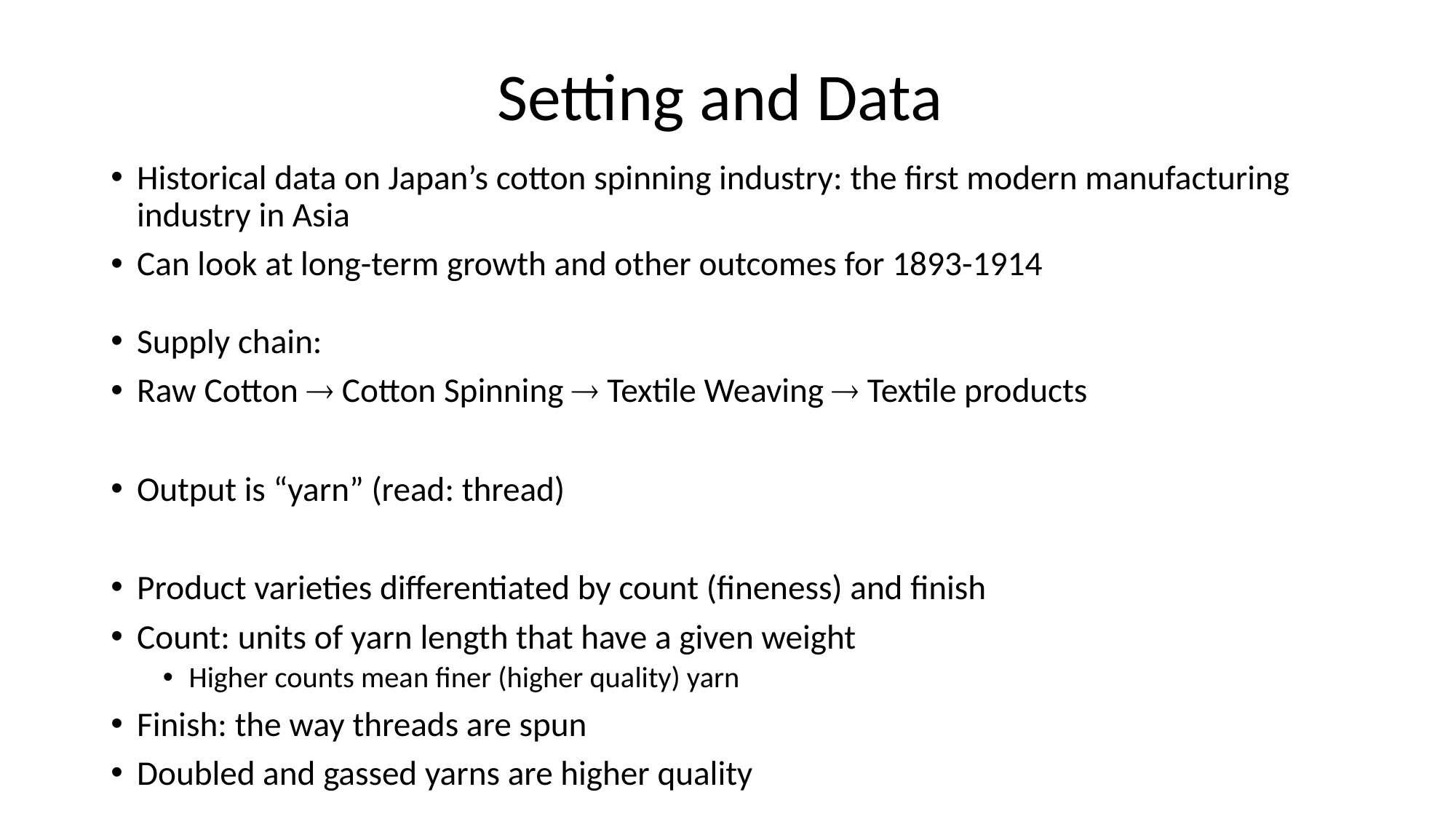

# Setting and Data
Historical data on Japan’s cotton spinning industry: the first modern manufacturing industry in Asia
Can look at long-term growth and other outcomes for 1893-1914

Supply chain:
Raw Cotton → Cotton Spinning → Textile Weaving → Textile products

Output is “yarn” (read: thread)

Product varieties differentiated by count (fineness) and finish
Count: units of yarn length that have a given weight
Higher counts mean finer (higher quality) yarn
Finish: the way threads are spun
Doubled and gassed yarns are higher quality